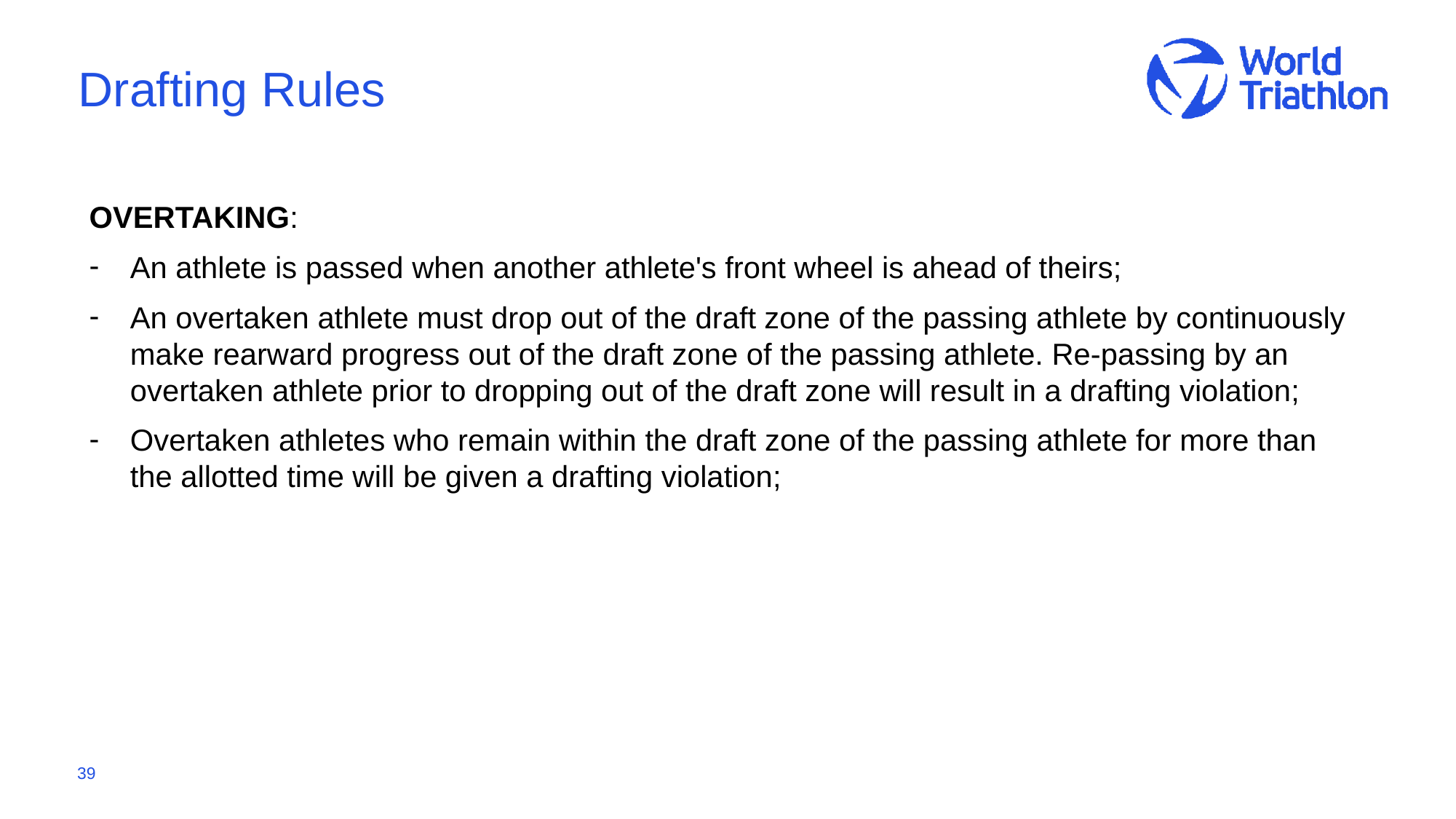

# Drafting Rules
OVERTAKING:
An athlete is passed when another athlete's front wheel is ahead of theirs;
An overtaken athlete must drop out of the draft zone of the passing athlete by continuously make rearward progress out of the draft zone of the passing athlete. Re-passing by an overtaken athlete prior to dropping out of the draft zone will result in a drafting violation;
Overtaken athletes who remain within the draft zone of the passing athlete for more than the allotted time will be given a drafting violation;
39